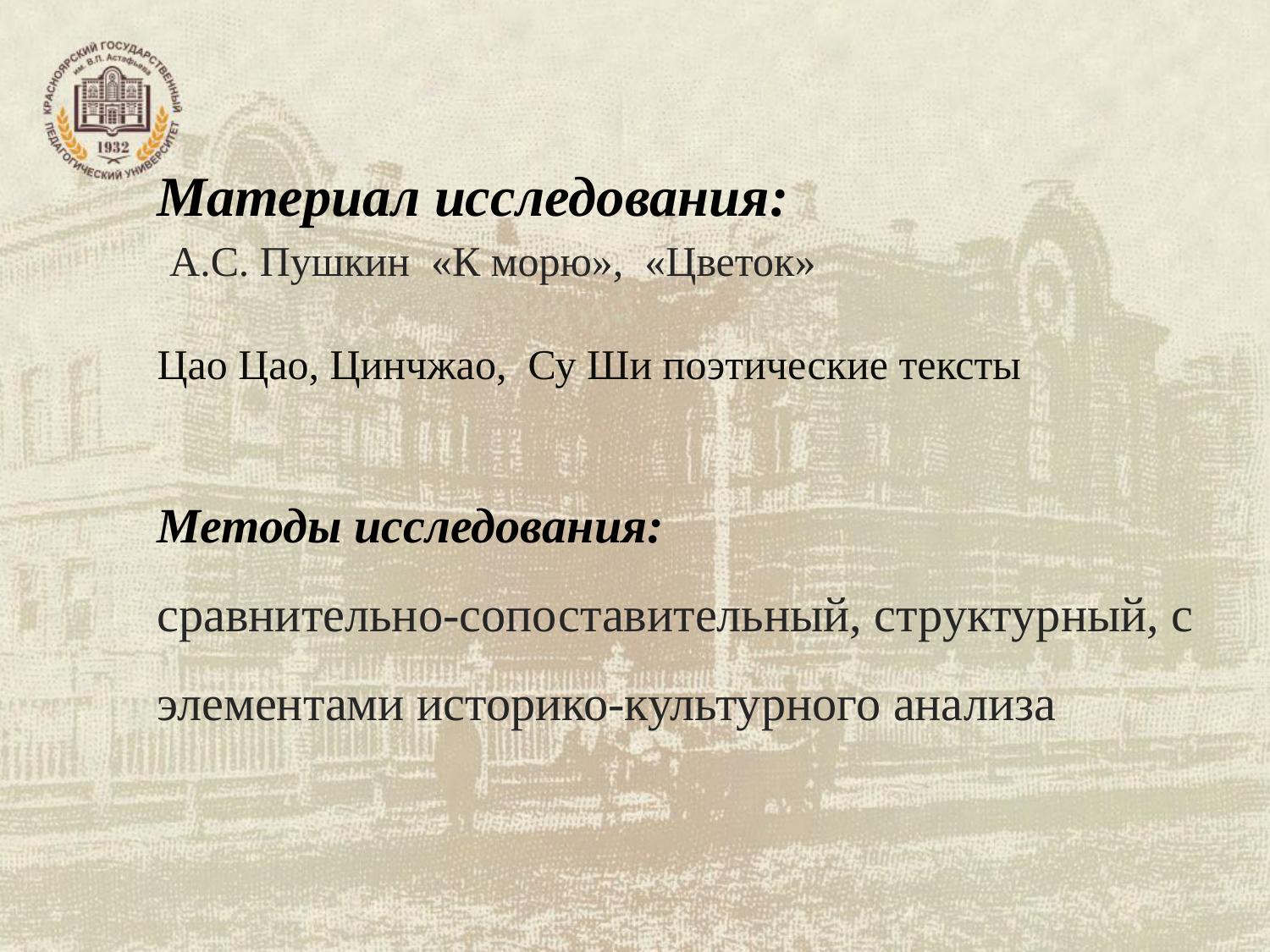

Материал исследования:
 А.С. Пушкин  «К морю»,  «Цветок»

Цао Цао, Цинчжао,  Су Ши поэтические тексты

Методы исследования:
сравнительно-сопоставительный, структурный, с элементами историко-культурного анализа